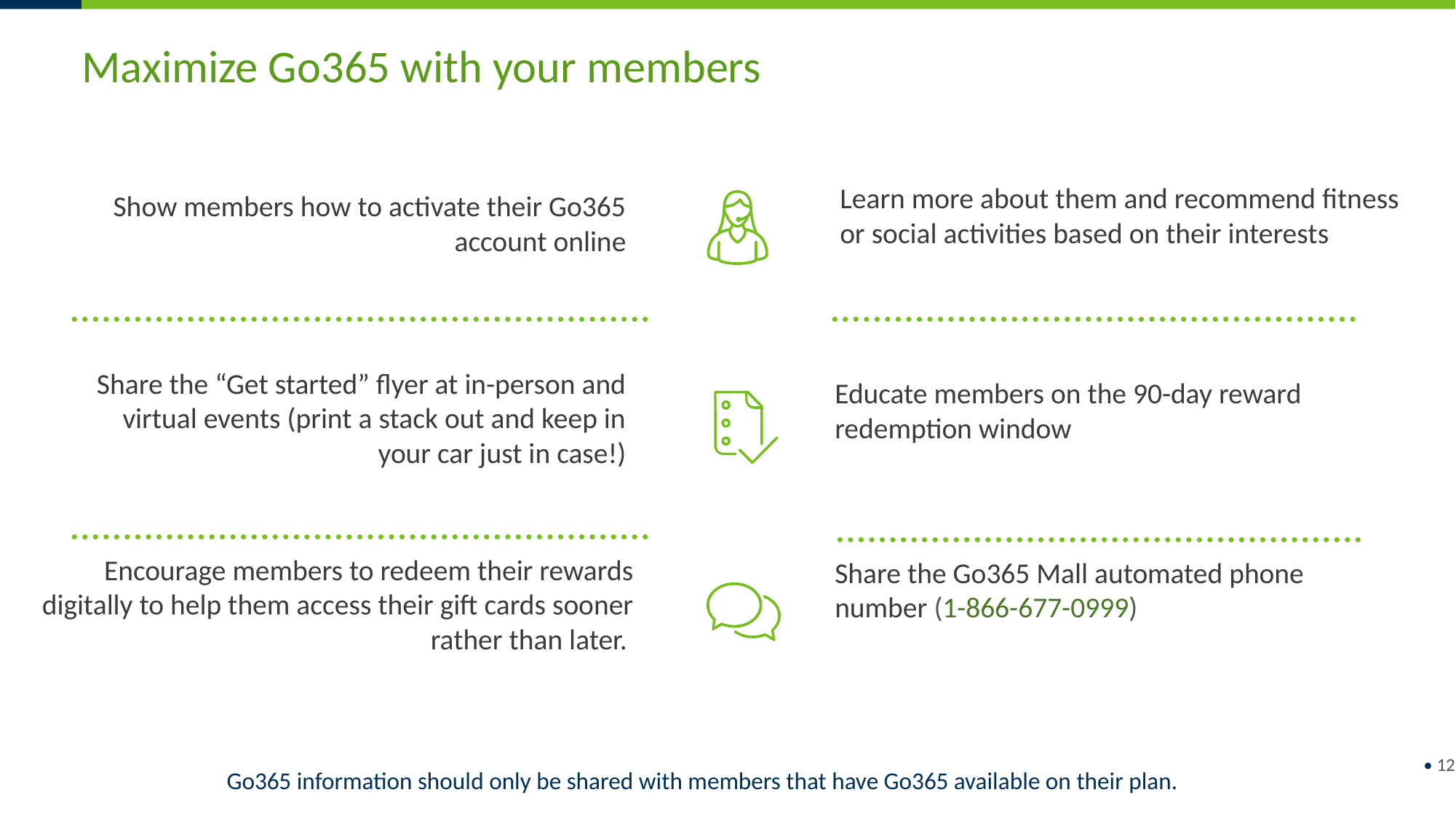

# Maximize Go365 with your members
Learn more about them and recommend fitness or social activities based on their interests
Show members how to activate their Go365 account online

Share the “Get started” flyer at in-person and virtual events (print a stack out and keep in your car just in case!)

Educate members on the 90-day reward redemption window

Encourage members to redeem their rewards digitally to help them access their gift cards sooner rather than later.

Share the Go365 Mall automated phone number (1-866-677-0999)

• 12
Go365 information should only be shared with members that have Go365 available on their plan.